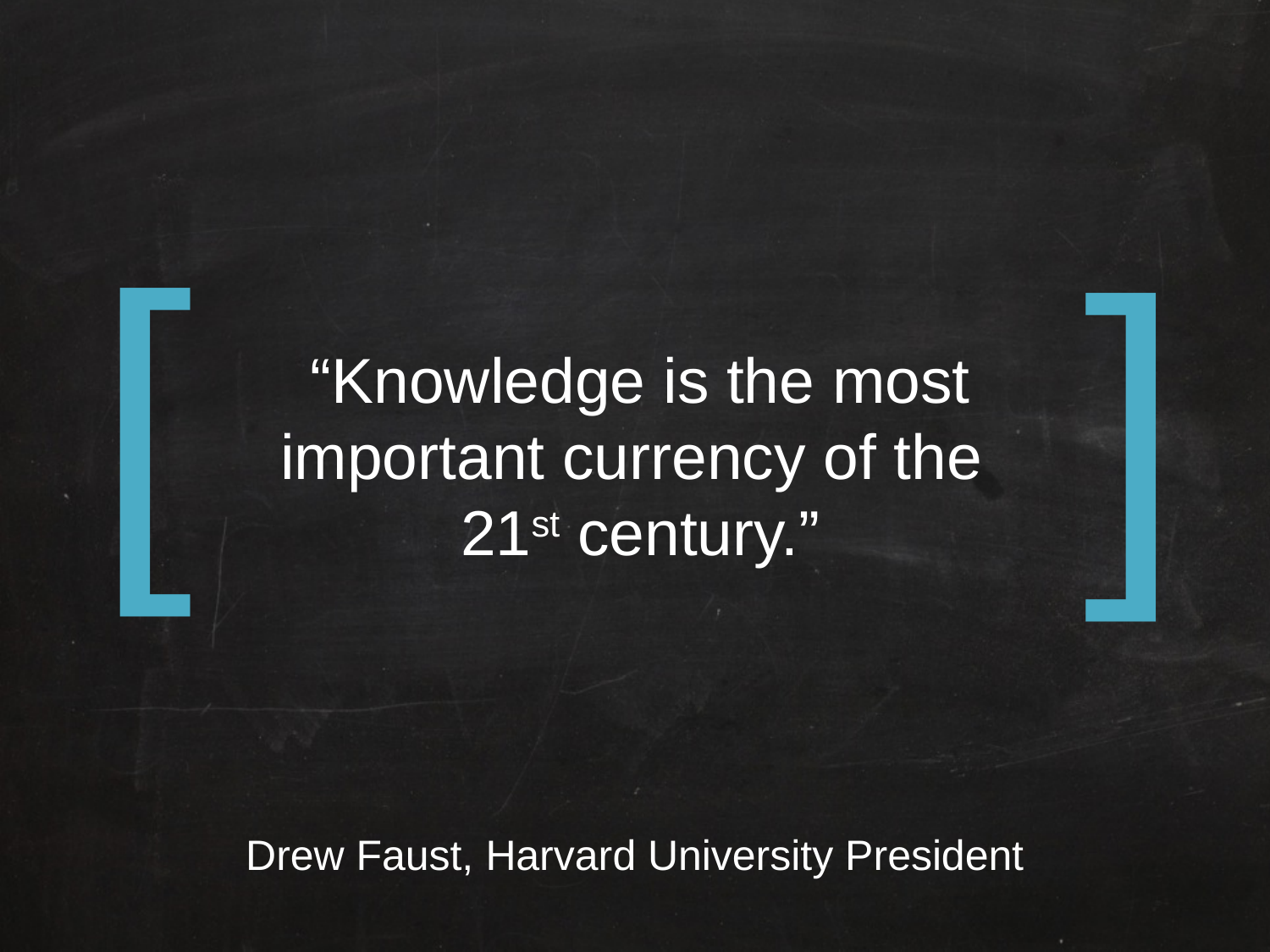

[
]
“Knowledge is the most important currency of the
21st century.”
Drew Faust, Harvard University President